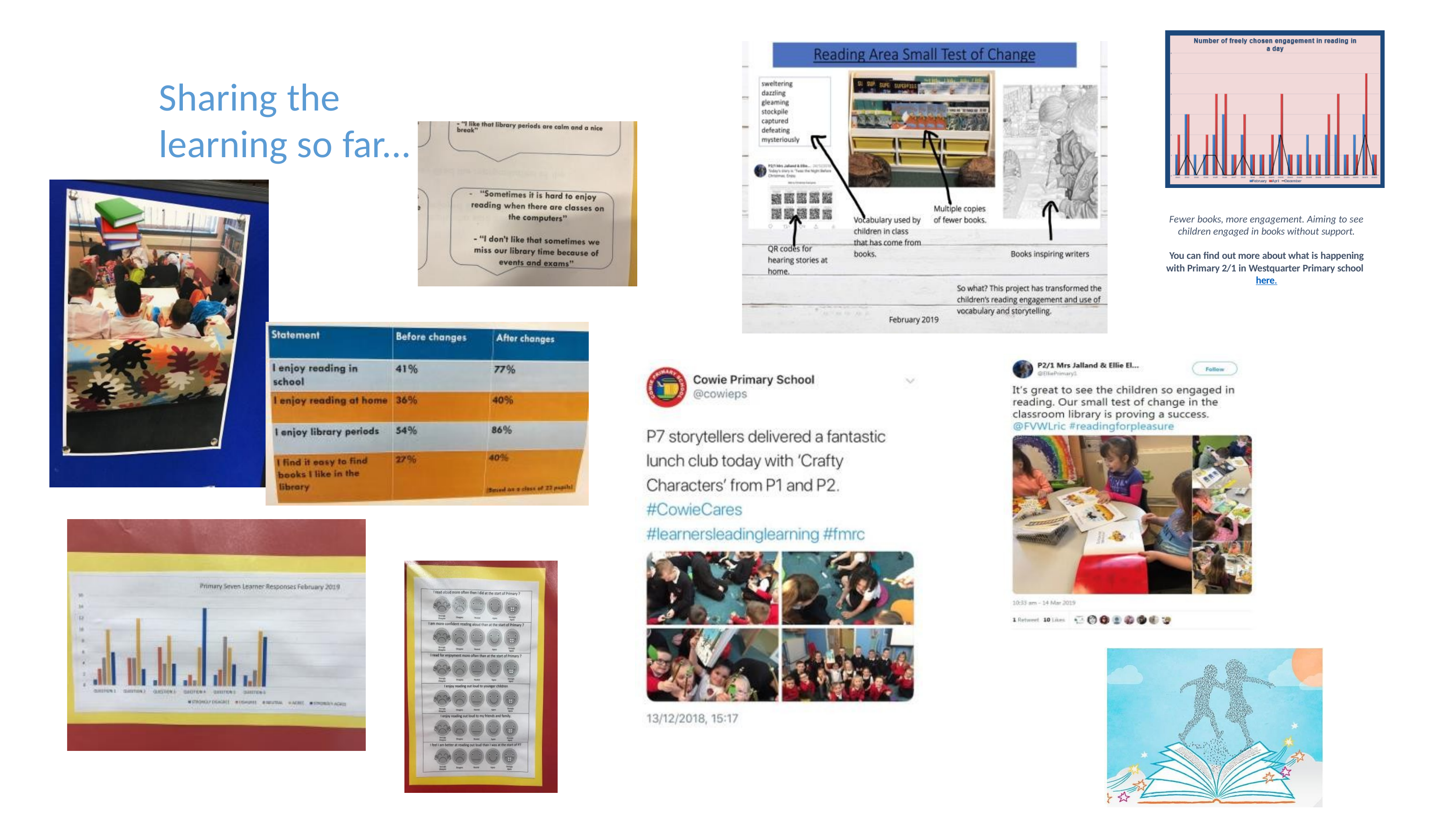

Sharing the learning so far...

Fewer books, more engagement. Aiming to see children engaged in books without support.

You can find out more about what is happening with Primary 2/1 in Westquarter Primary school here.